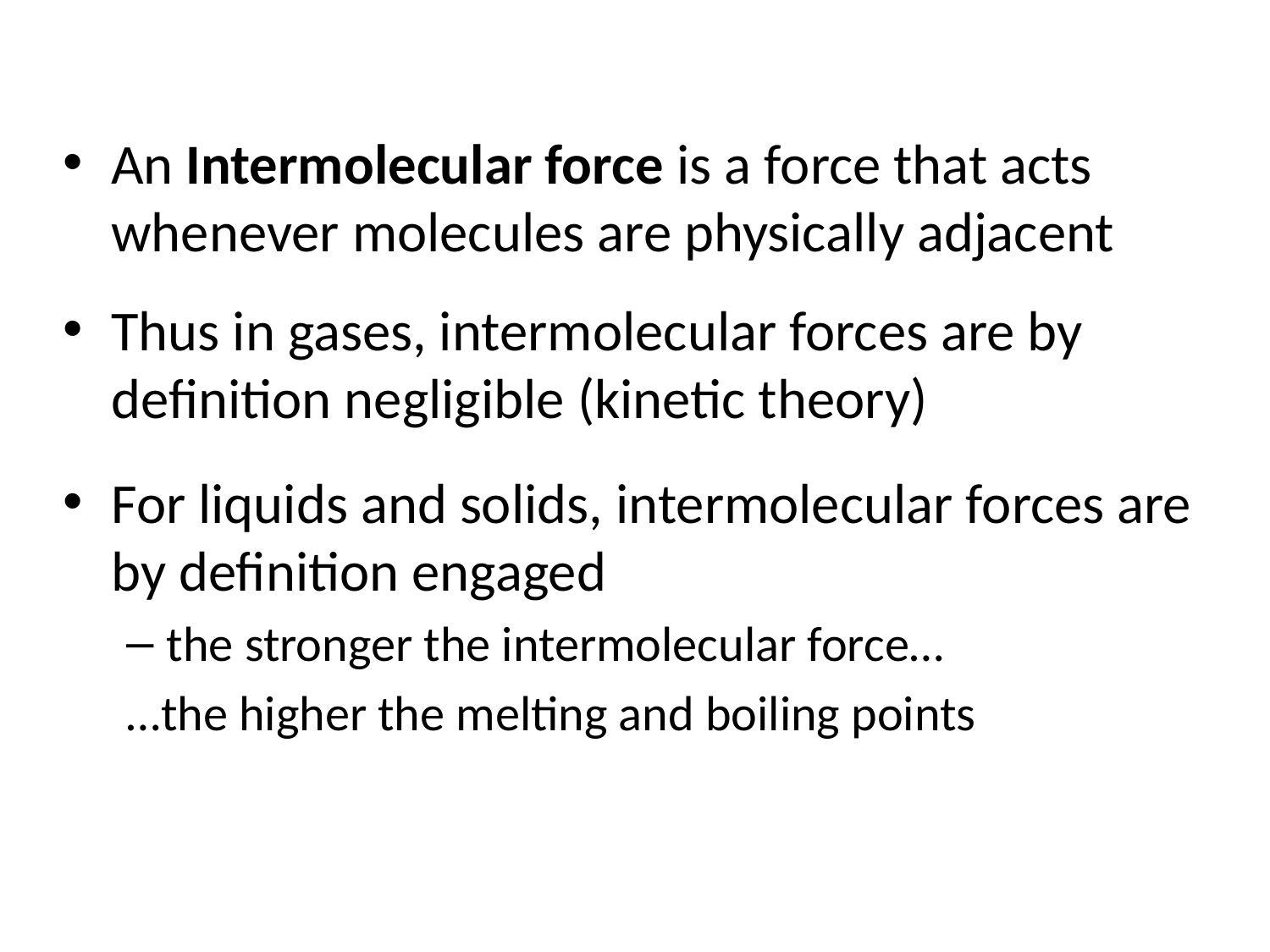

An Intermolecular force is a force that acts whenever molecules are physically adjacent

Thus in gases, intermolecular forces are by definition negligible (kinetic theory)

For liquids and solids, intermolecular forces are by definition engaged
the stronger the intermolecular force…
…the higher the melting and boiling points
© 2013 Pearson Education, Inc.